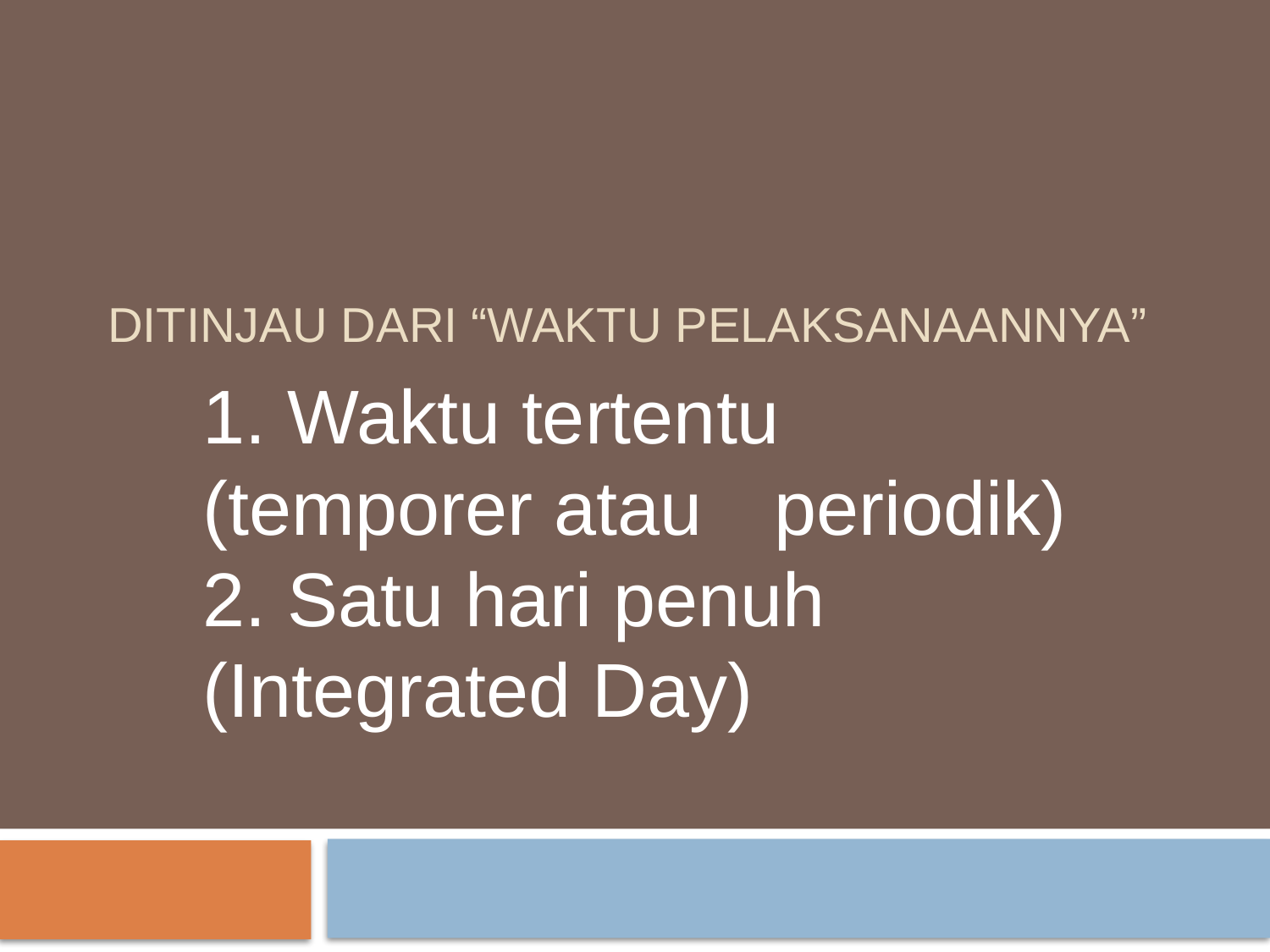

# Ditinjau dari “Waktu Pelaksanaannya”
1. Waktu tertentu 	(temporer atau 	periodik)
2. Satu hari penuh 	(Integrated Day)